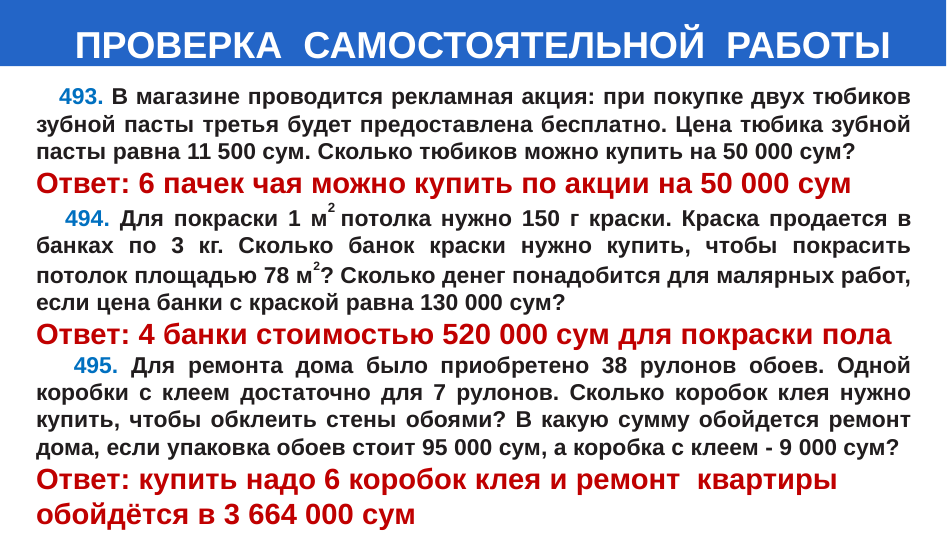

# ПРОВЕРКА  САМОСТОЯТЕЛЬНОЙ  РАБОТЫ
   493. В магазине проводится рекламная акция: при покупке двух тюбиков зубной пасты третья будет предоставлена бесплатно. Цена тюбика зубной пасты равна 11 500 сум. Сколько тюбиков можно купить на 50 000 сум?
Ответ: 6 пачек чая можно купить по акции на 50 000 сум
   494. Для покраски 1 м2 потолка нужно 150 г краски. Краска продается в банках по 3 кг. Сколько банок краски нужно купить, чтобы покрасить потолок площадью 78 м2? Сколько денег понадобится для малярных работ, если цена банки с краской равна 130 000 сум?
Ответ: 4 банки стоимостью 520 000 сум для покраски пола
   495. Для ремонта дома было приобретено 38 рулонов обоев. Одной коробки с клеем достаточно для 7 рулонов. Сколько коробок клея нужно купить, чтобы обклеить стены обоями? В какую сумму обойдется ремонт дома, если упаковка обоев стоит 95 000 сум, а коробка с клеем - 9 000 сум?
Ответ: купить надо 6 коробок клея и ремонт  квартиры
обойдётся в 3 664 000 сум